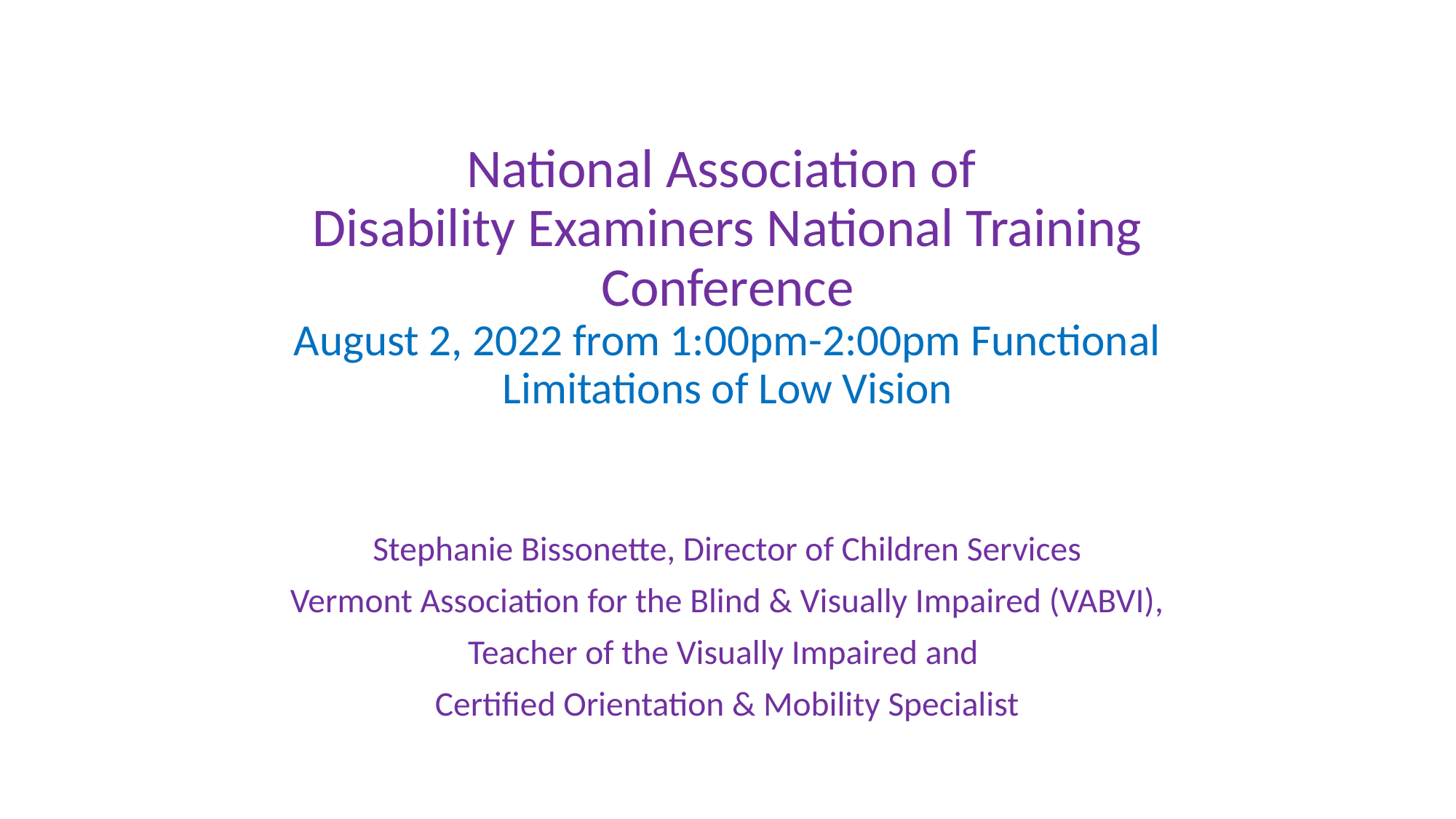

# National Association of Disability Examiners National Training Conference August 2, 2022 from 1:00pm-2:00pm Functional Limitations of Low Vision

Stephanie Bissonette, Director of Children Services
Vermont Association for the Blind & Visually Impaired (VABVI),
Teacher of the Visually Impaired and
Certified Orientation & Mobility Specialist